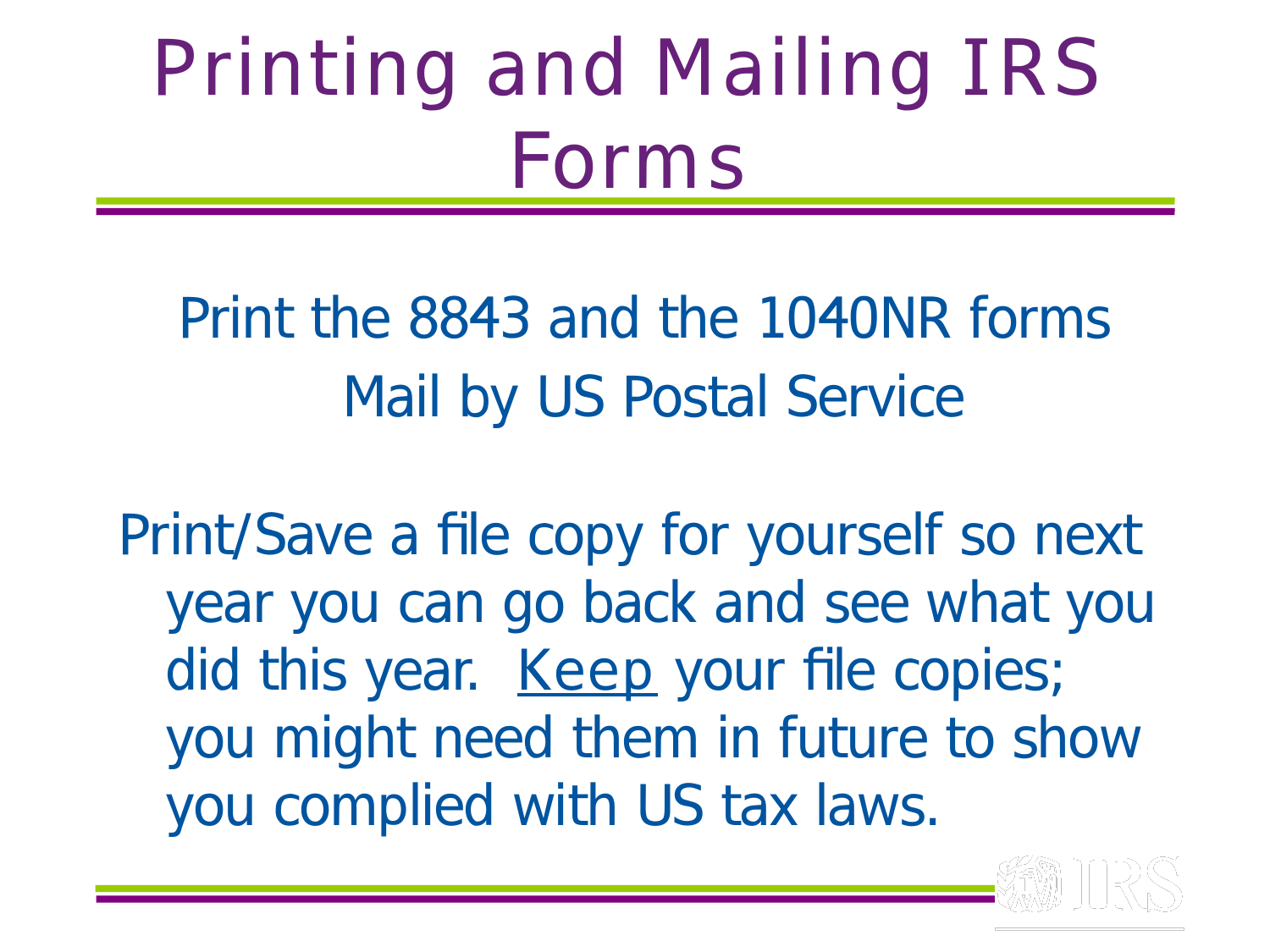

# Printing and Mailing IRS Forms
Print the 8843 and the 1040NR forms
 Mail by US Postal Service

Print/Save a file copy for yourself so next year you can go back and see what you did this year.  Keep your file copies; you might need them in future to show you complied with US tax laws.